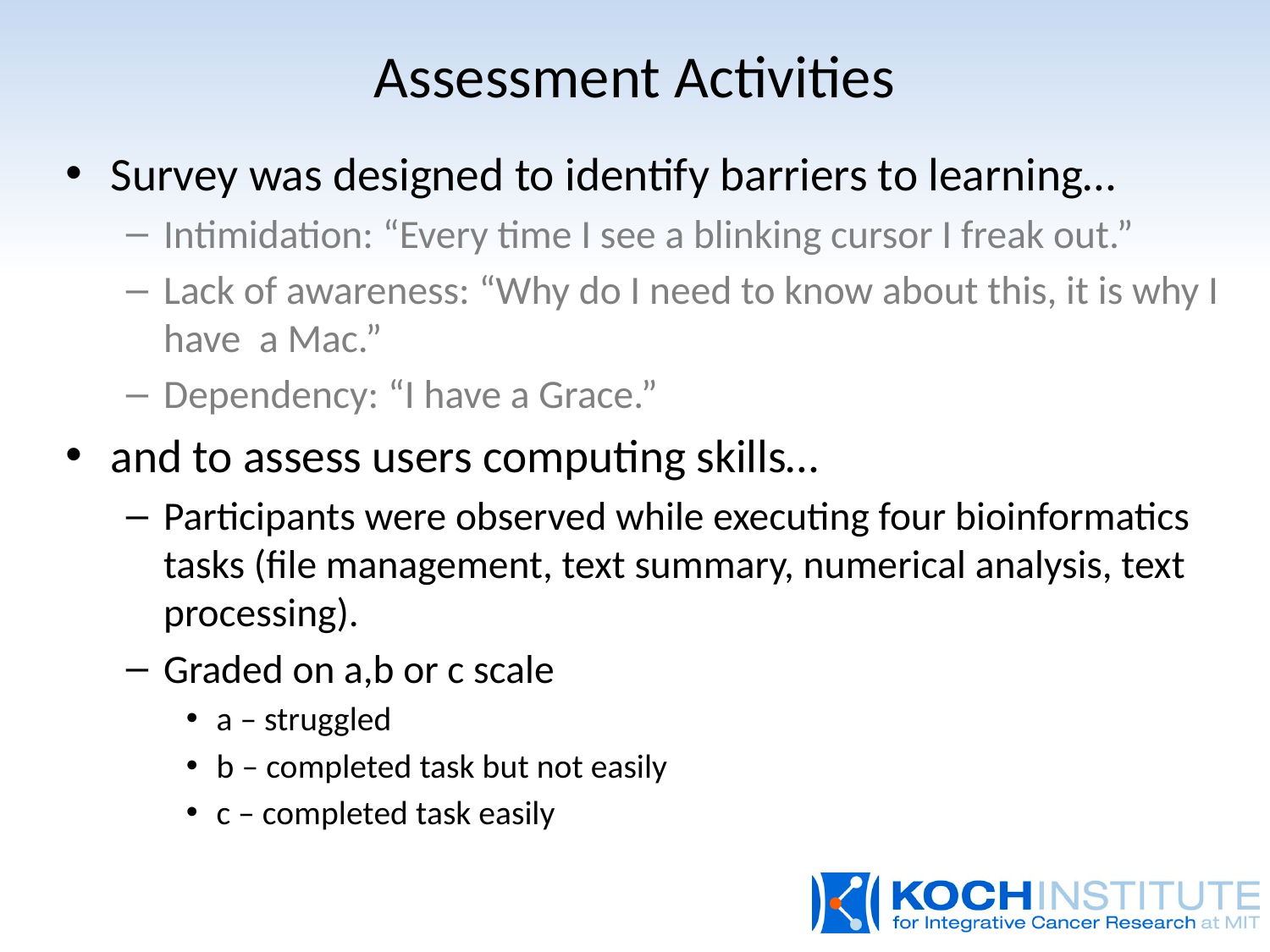

# Assessment Activities
Survey was designed to identify barriers to learning…
Intimidation: “Every time I see a blinking cursor I freak out.”
Lack of awareness: “Why do I need to know about this, it is why I have  a Mac.”
Dependency: “I have a Grace.”
and to assess users computing skills…
Participants were observed while executing four bioinformatics tasks (file management, text summary, numerical analysis, text processing).
Graded on a,b or c scale
a – struggled
b – completed task but not easily
c – completed task easily